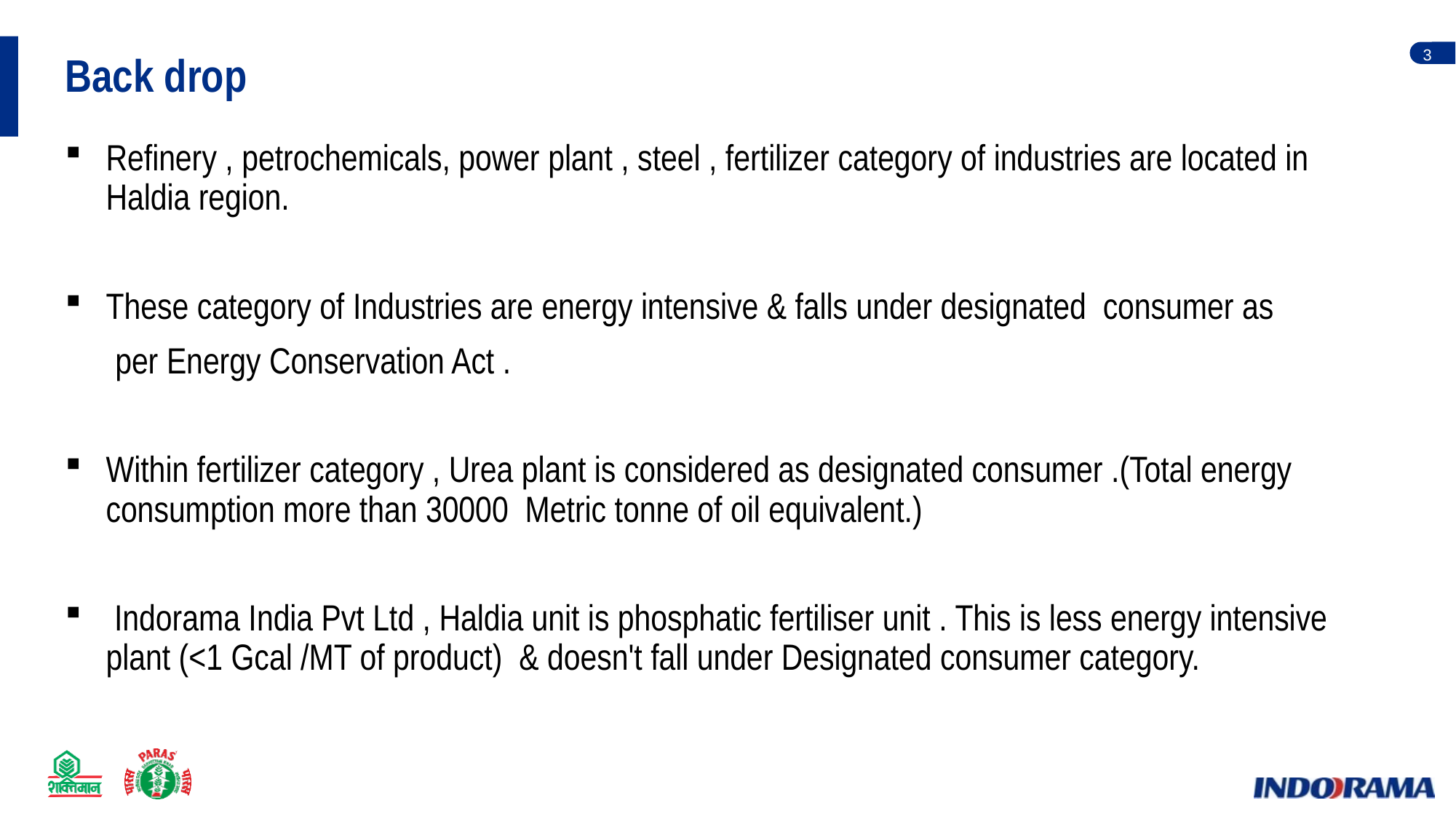

Back drop
Refinery , petrochemicals, power plant , steel , fertilizer category of industries are located in Haldia region.

These category of Industries are energy intensive & falls under designated  consumer as
      per Energy Conservation Act .

Within fertilizer category , Urea plant is considered as designated consumer .(Total energy consumption more than 30000  Metric tonne of oil equivalent.)

 Indorama India Pvt Ltd , Haldia unit is phosphatic fertiliser unit . This is less energy intensive plant (<1 Gcal /MT of product)  & doesn't fall under Designated consumer category.